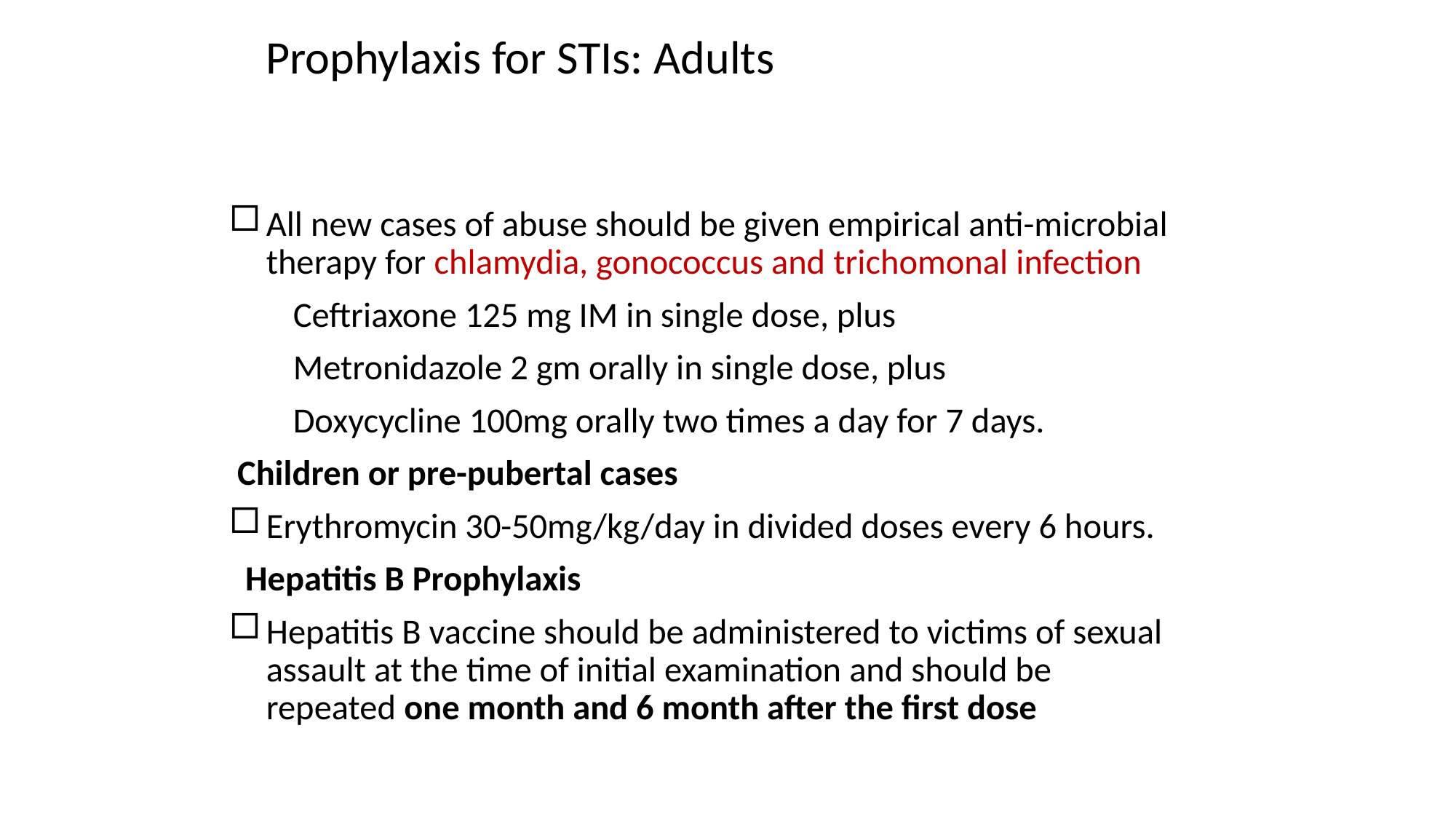

# Prophylaxis for STIs: Adults
All new cases of abuse should be given empirical anti-microbial therapy for chlamydia, gonococcus and trichomonal infection
        Ceftriaxone 125 mg IM in single dose, plus
        Metronidazole 2 gm orally in single dose, plus
        Doxycycline 100mg orally two times a day for 7 days.
 Children or pre-pubertal cases
Erythromycin 30-50mg/kg/day in divided doses every 6 hours.
  Hepatitis B Prophylaxis
Hepatitis B vaccine should be administered to victims of sexual assault at the time of initial examination and should be repeated one month and 6 month after the first dose